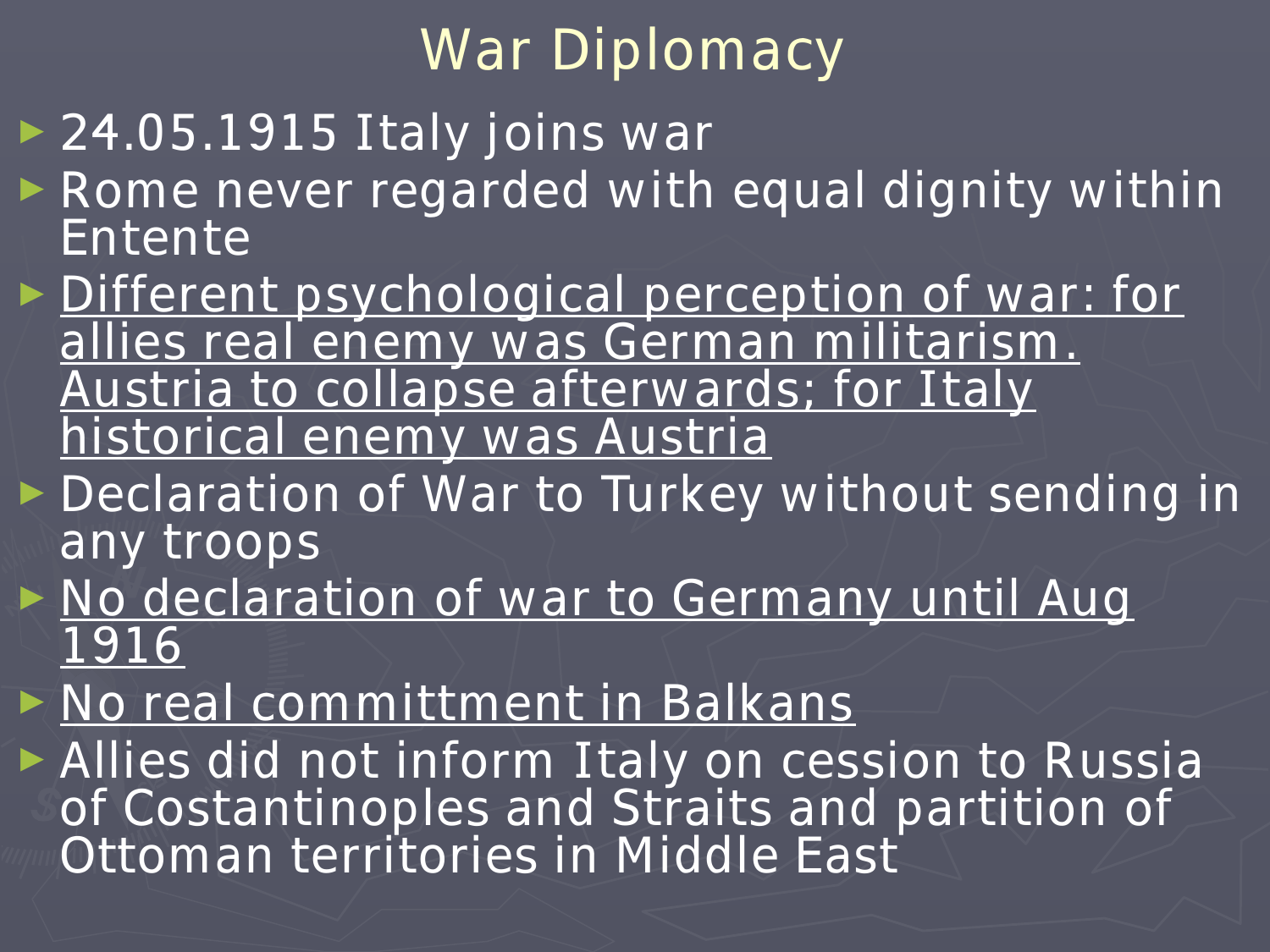

# War Diplomacy
24.05.1915 Italy joins war
Rome never regarded with equal dignity within Entente
Different psychological perception of war: for allies real enemy was German militarism. Austria to collapse afterwards; for Italy historical enemy was Austria
Declaration of War to Turkey without sending in any troops
No declaration of war to Germany until Aug 1916
No real committment in Balkans
Allies did not inform Italy on cession to Russia of Costantinoples and Straits and partition of Ottoman territories in Middle East